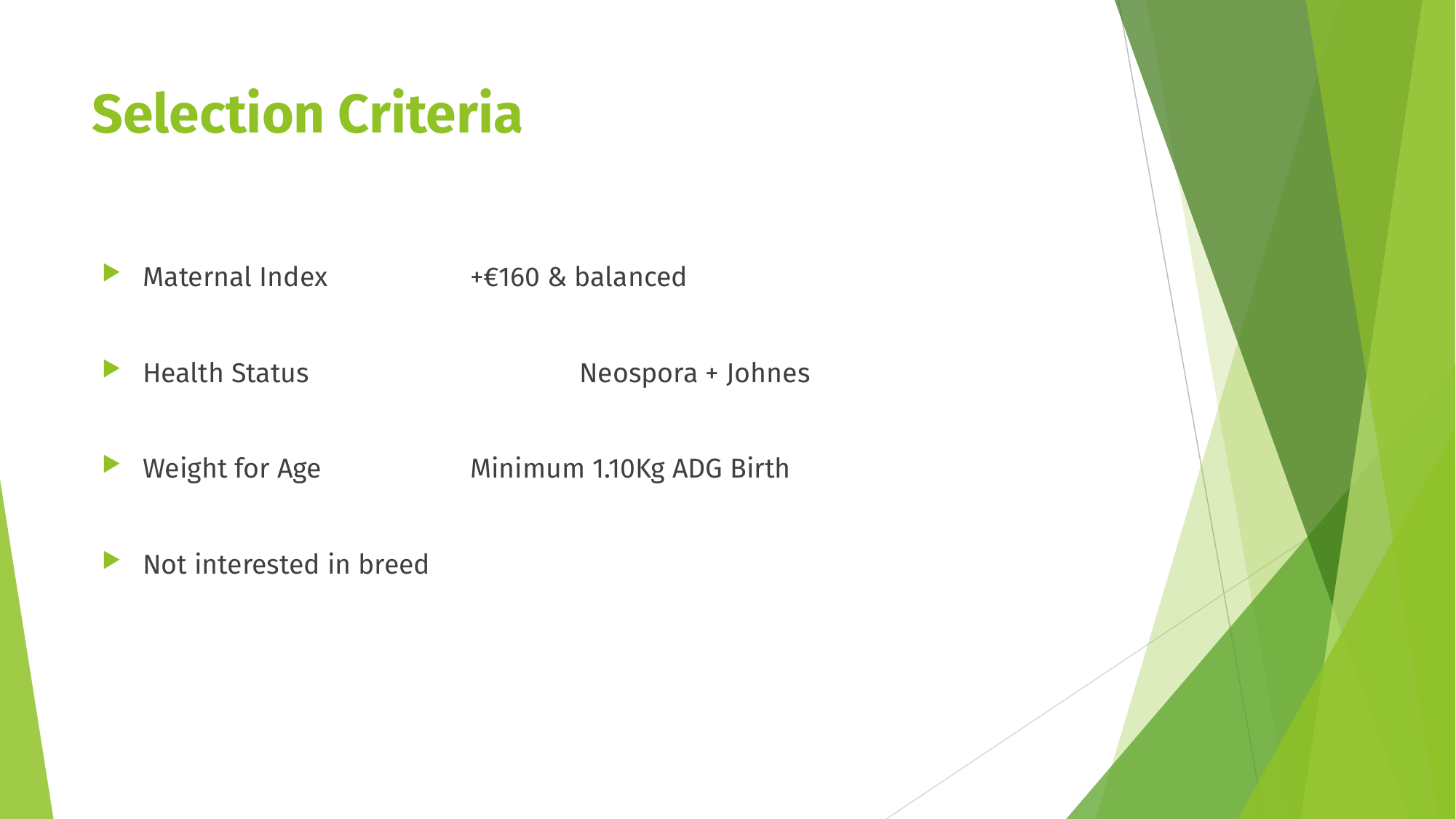

# Selection Criteria
Maternal Index		+€160 & balanced

Health Status 			Neospora + Johnes

Weight for Age		Minimum 1.10Kg ADG Birth

Not interested in breed